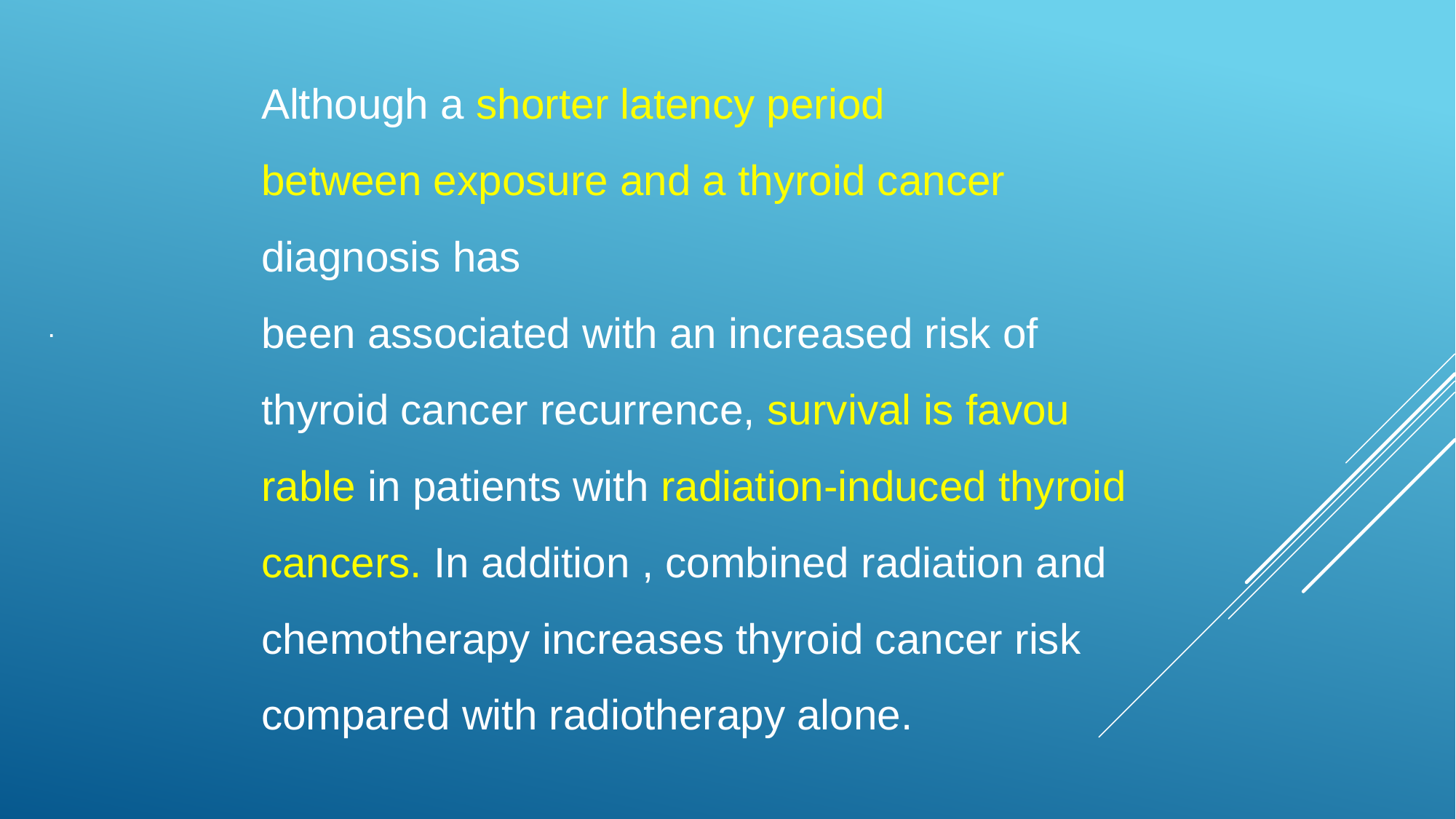

Although a shorter latency period
between exposure and a thyroid cancer diagnosis has
been associated with an increased risk of thyroid cancer recurrence, survival is favou rable in patients with radiation-induced thyroid cancers. In addition , combined radiation and chemotherapy increases thyroid cancer risk compared with radiotherapy alone.
.